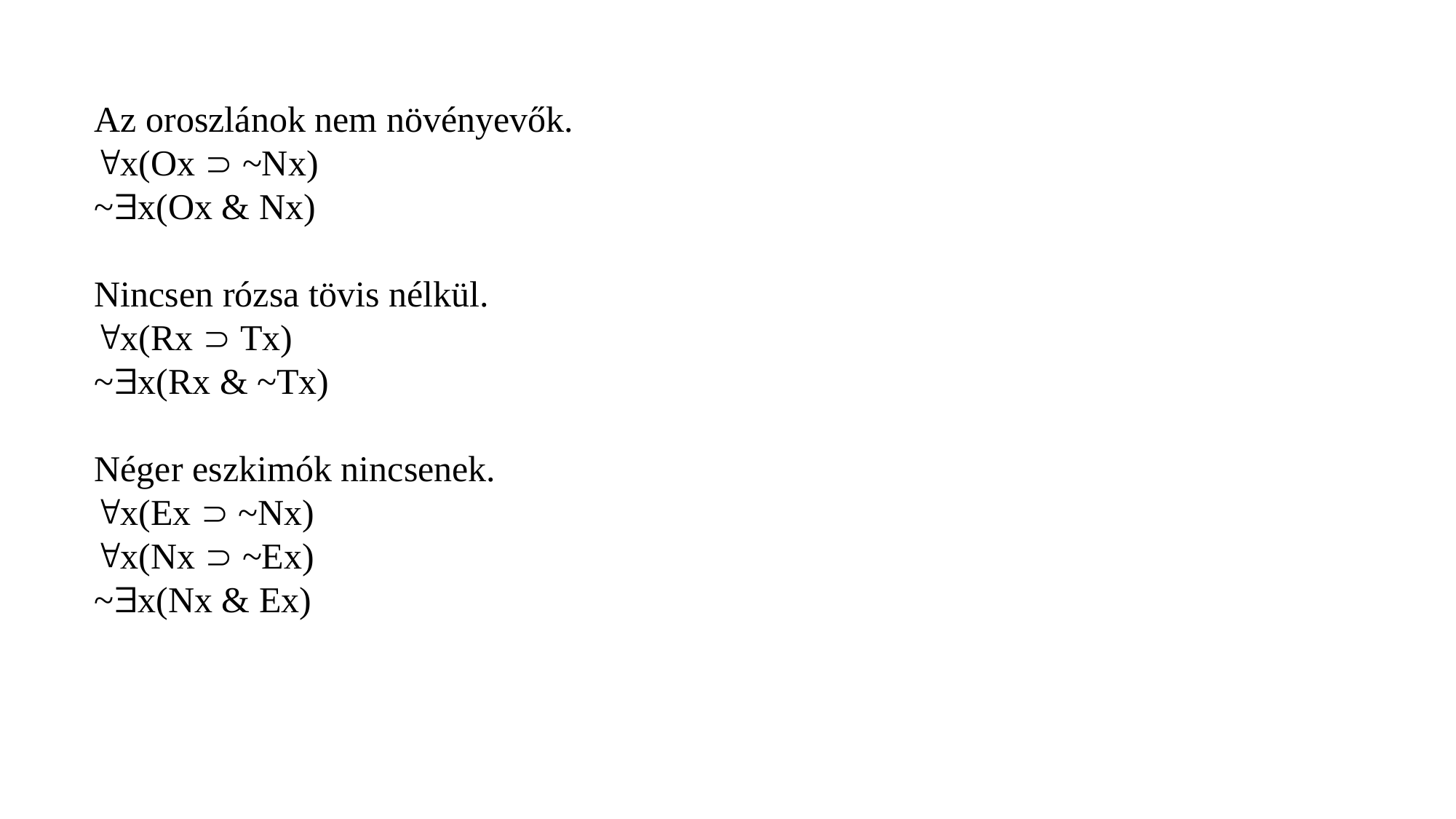

Az oroszlánok nem növényevők.
∀x(Ox ⊃ ~Nx)
~∃x(Ox & Nx)

Nincsen rózsa tövis nélkül.
∀x(Rx ⊃ Tx)
~∃x(Rx & ~Tx)

Néger eszkimók nincsenek.
∀x(Ex ⊃ ~Nx)
∀x(Nx ⊃ ~Ex)
~∃x(Nx & Ex)